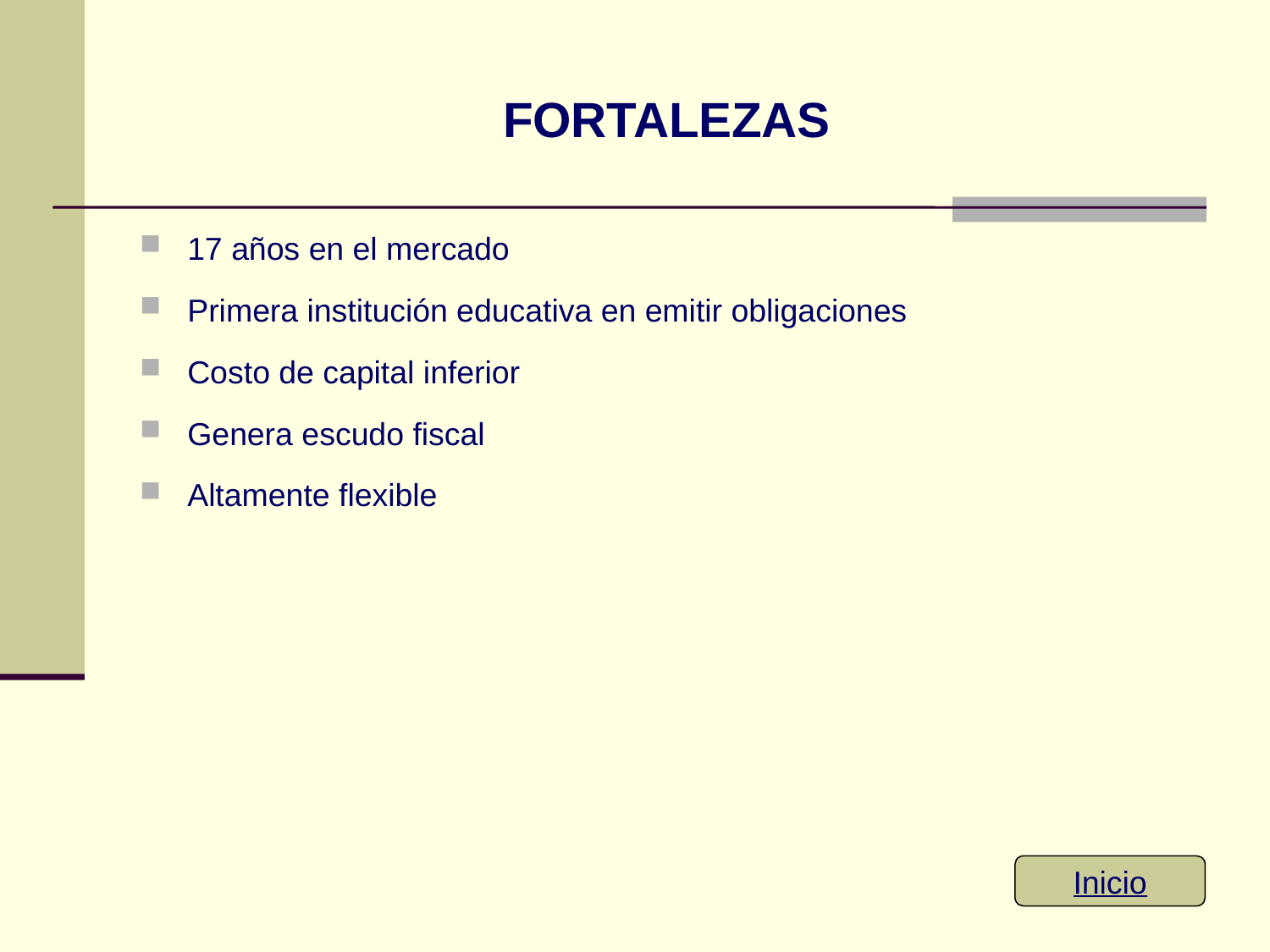

# FORTALEZAS
17 años en el mercado

Primera institución educativa en emitir obligaciones

Costo de capital inferior

Genera escudo fiscal

Altamente flexible

Inicio